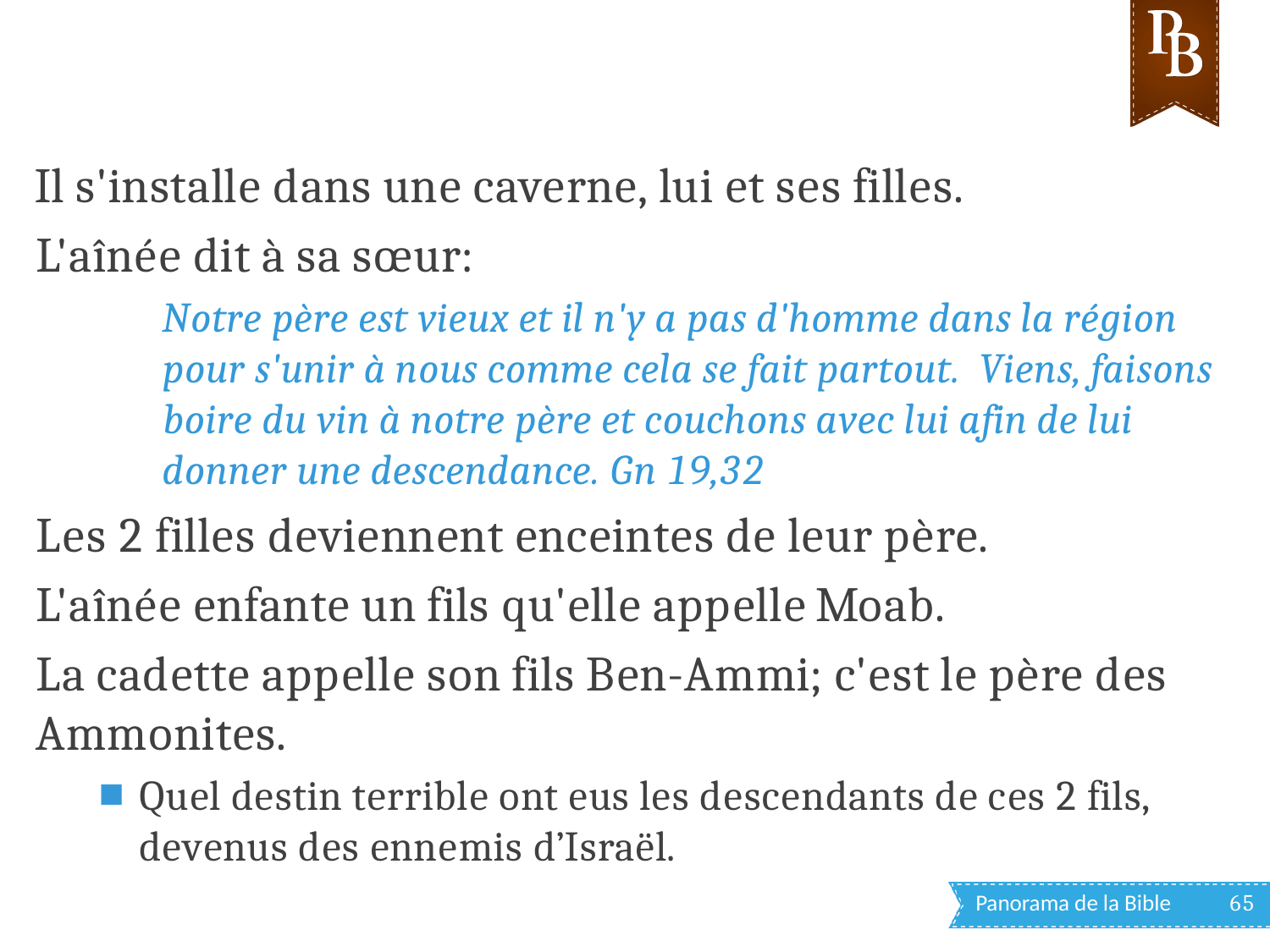

Il s'installe dans une caverne, lui et ses filles.
L'aînée dit à sa sœur:
Notre père est vieux et il n'y a pas d'homme dans la région pour s'unir à nous comme cela se fait partout.  Viens, faisons boire du vin à notre père et couchons avec lui afin de lui donner une descendance. Gn 19,32
Les 2 filles deviennent enceintes de leur père.
L'aînée enfante un fils qu'elle appelle Moab.
La cadette appelle son fils Ben-Ammi; c'est le père des Ammonites.
Quel destin terrible ont eus les descendants de ces 2 fils, devenus des ennemis d’Israël.